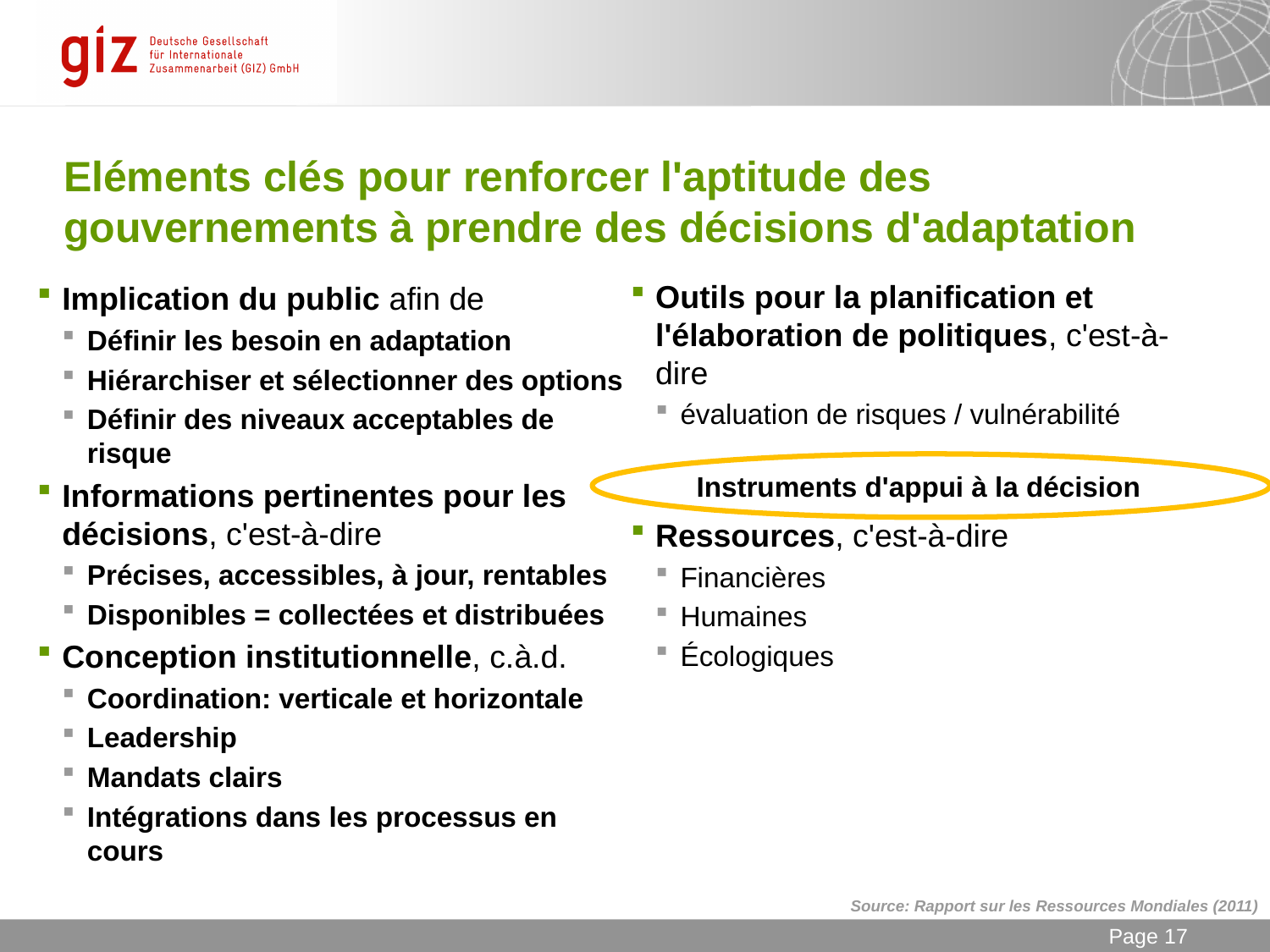

# Eléments clés pour renforcer l'aptitude des gouvernements à prendre des décisions d'adaptation
Outils pour la planification et l'élaboration de politiques, c'est-à-dire
évaluation de risques / vulnérabilité

Instruments d'appui à la décision
Ressources, c'est-à-dire
Financières
Humaines
Écologiques

Implication du public afin de
Définir les besoin en adaptation
Hiérarchiser et sélectionner des options
Définir des niveaux acceptables de risque
Informations pertinentes pour les décisions, c'est-à-dire
Précises, accessibles, à jour, rentables
Disponibles = collectées et distribuées
Conception institutionnelle, c.à.d.
Coordination: verticale et horizontale
Leadership
Mandats clairs
Intégrations dans les processus en cours
Instruments d'appui à la décision

Source: Rapport sur les Ressources Mondiales (2011)